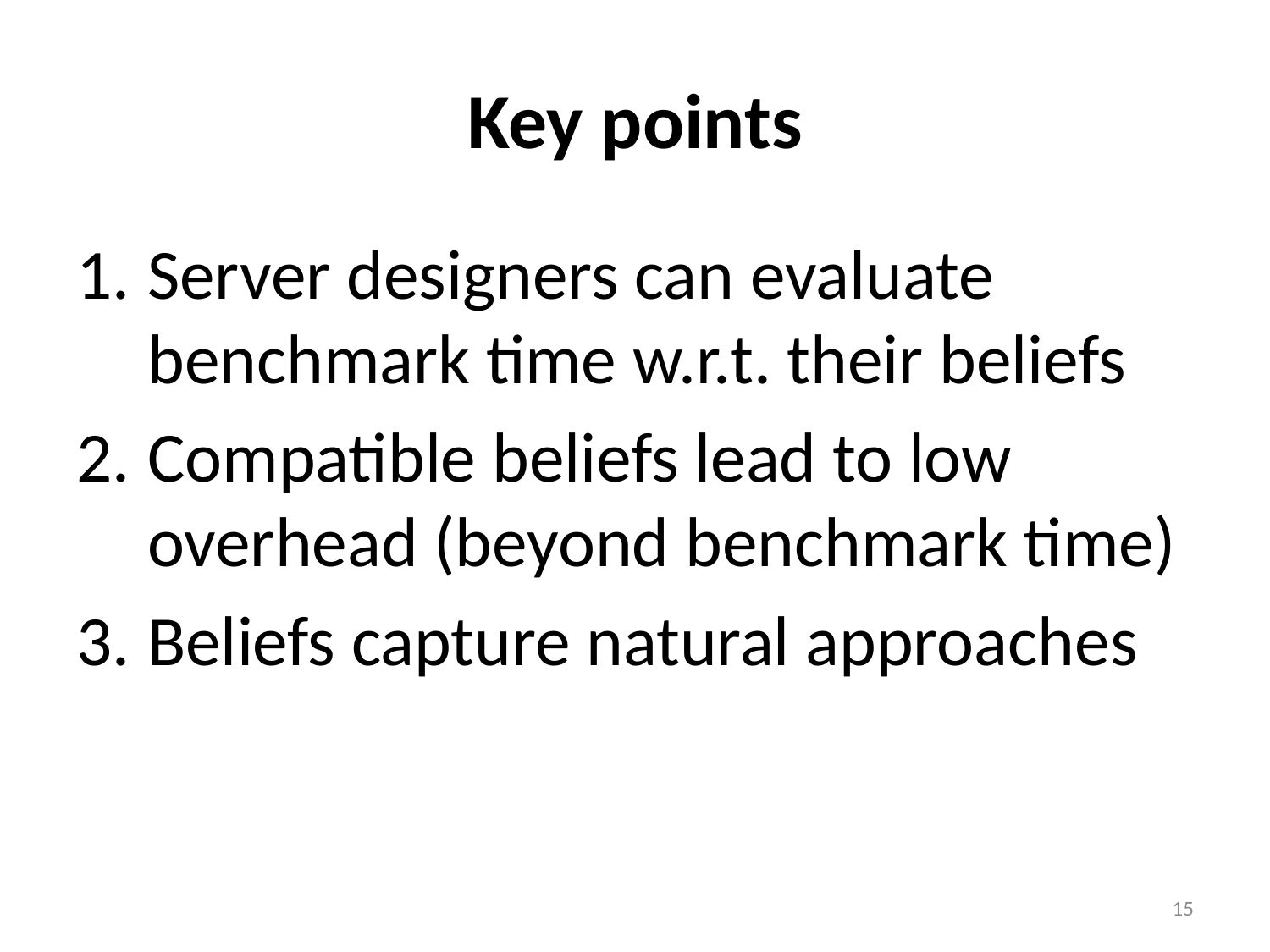

# Key points
Server designers can evaluate benchmark time w.r.t. their beliefs
Compatible beliefs lead to low overhead (beyond benchmark time)
Beliefs capture natural approaches
15